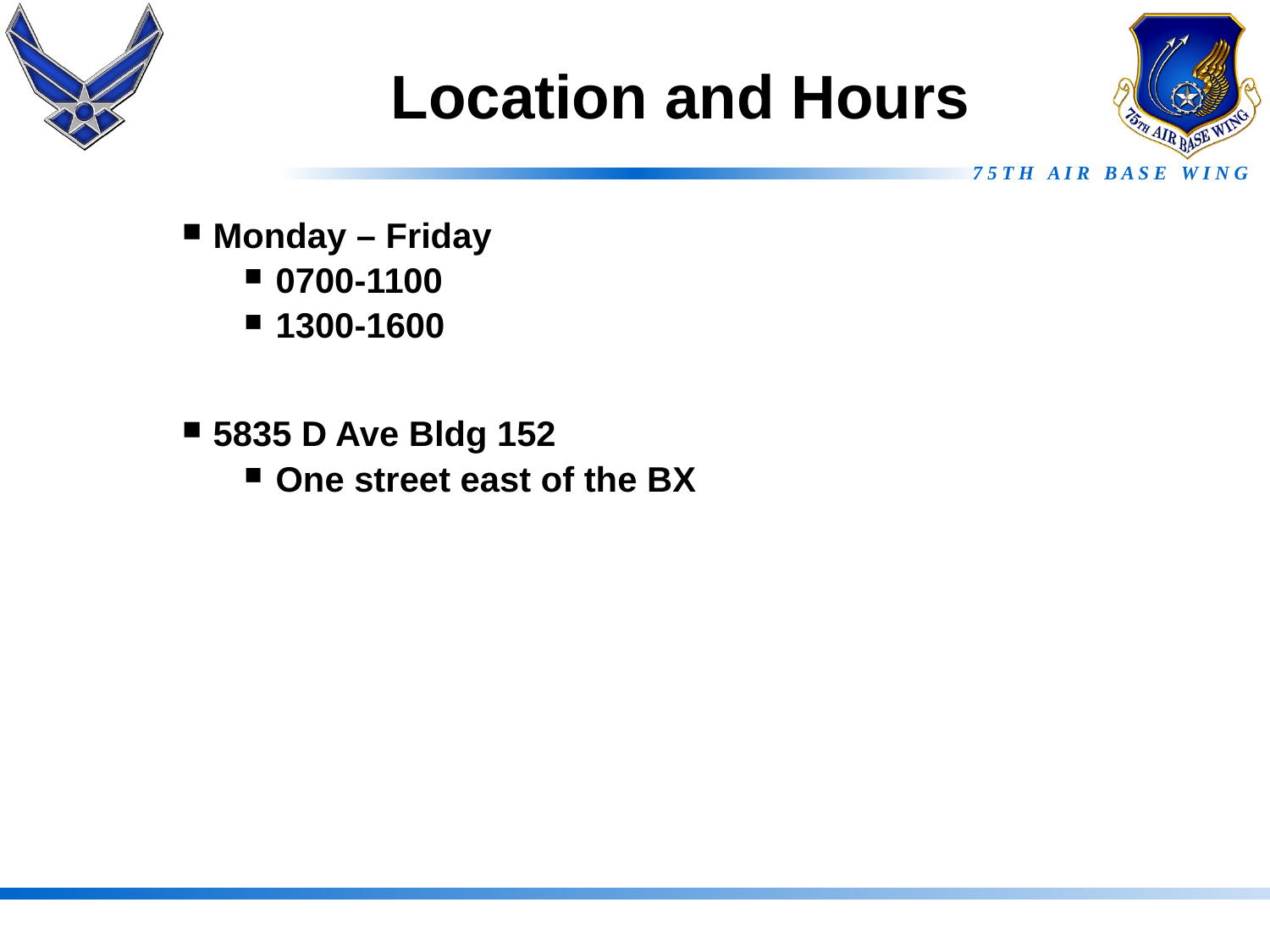

# Location and Hours
Monday – Friday
0700-1100
1300-1600

5835 D Ave Bldg 152
One street east of the BX